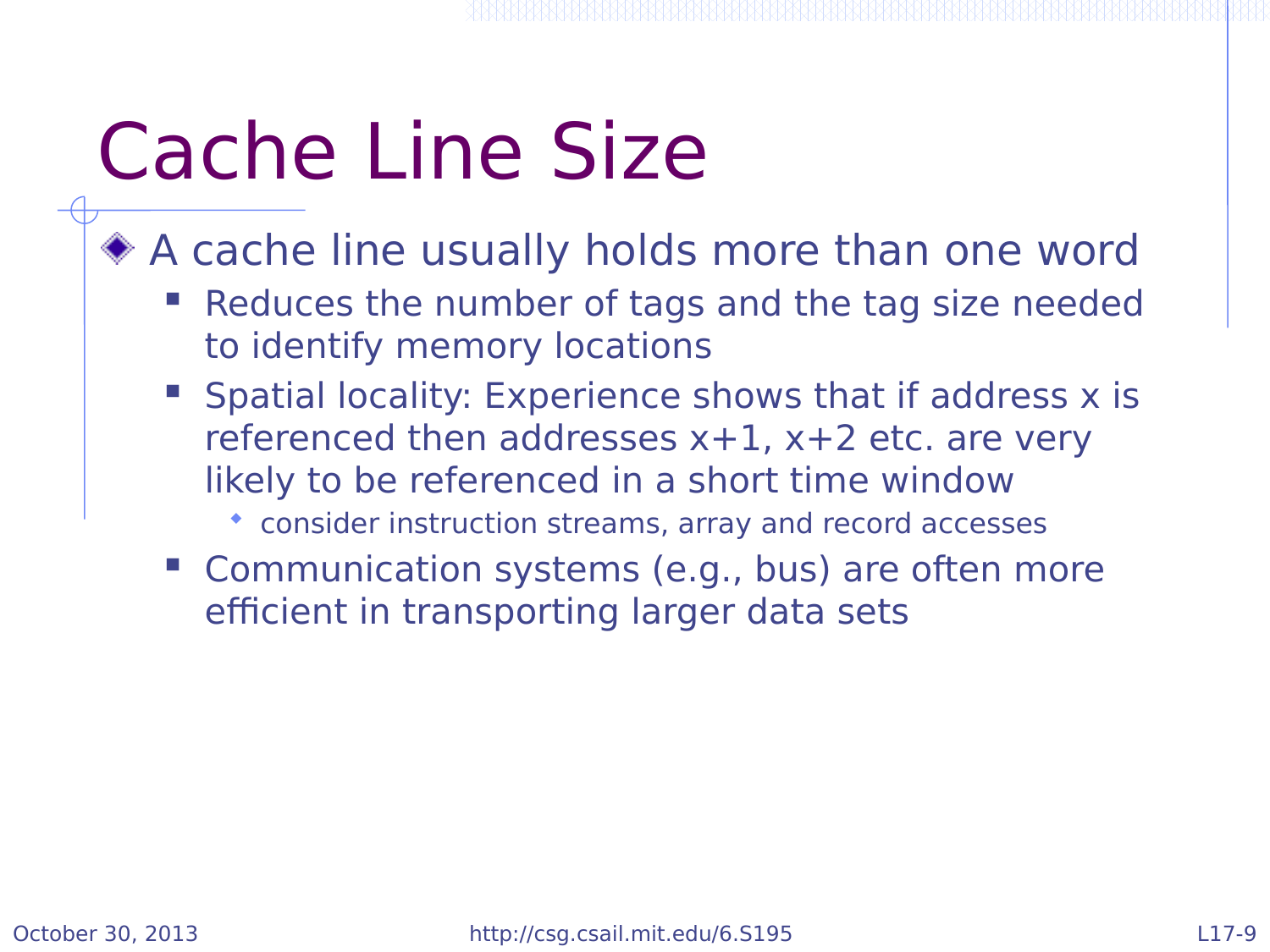

# Cache Line Size
A cache line usually holds more than one word
Reduces the number of tags and the tag size needed to identify memory locations
Spatial locality: Experience shows that if address x is referenced then addresses x+1, x+2 etc. are very likely to be referenced in a short time window
consider instruction streams, array and record accesses
Communication systems (e.g., bus) are often more efficient in transporting larger data sets

October 30, 2013
http://csg.csail.mit.edu/6.S195
L17-9